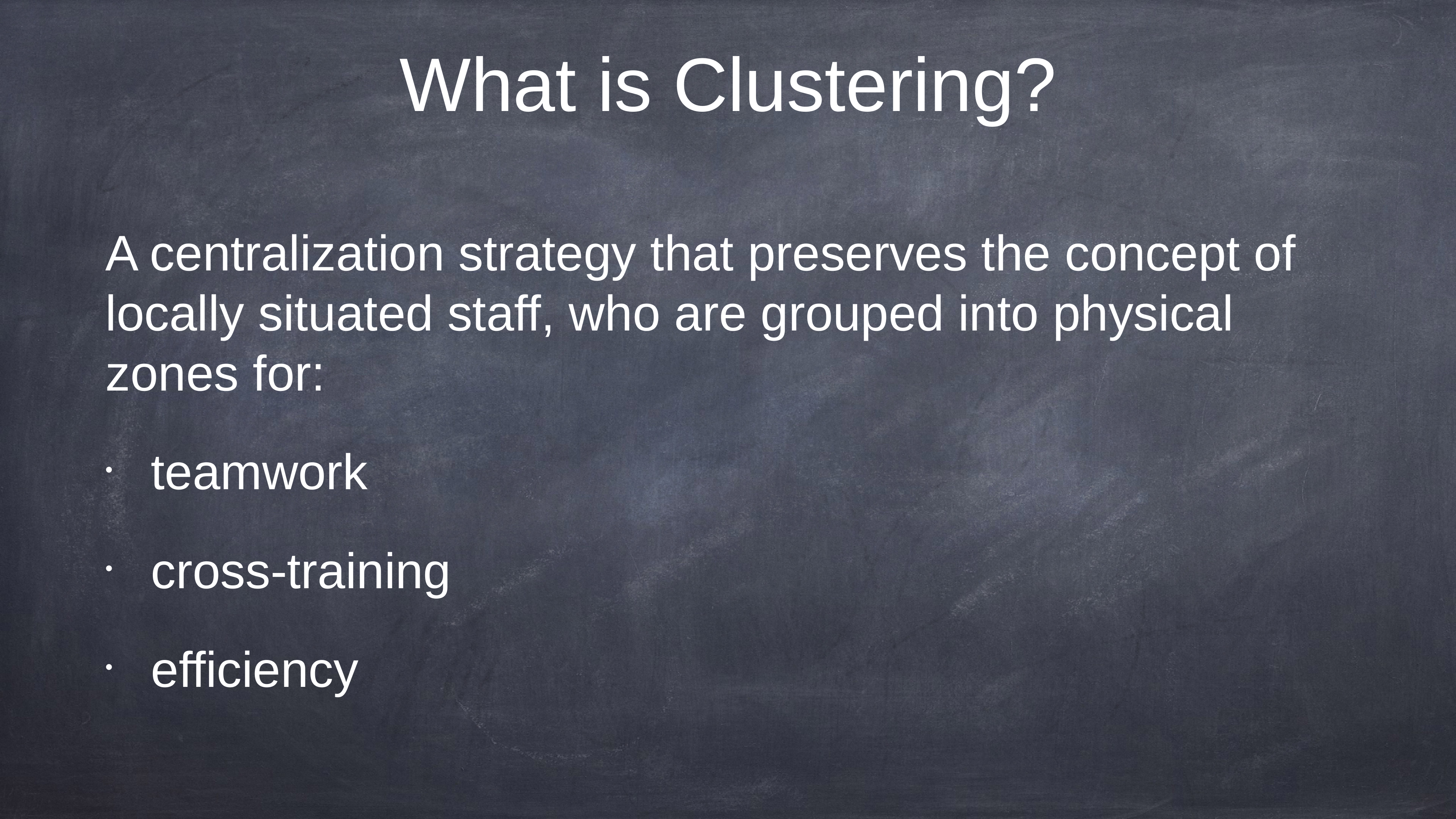

# What is Clustering?
A centralization strategy that preserves the concept of locally situated staff, who are grouped into physical zones for:
teamwork
cross-training
efficiency